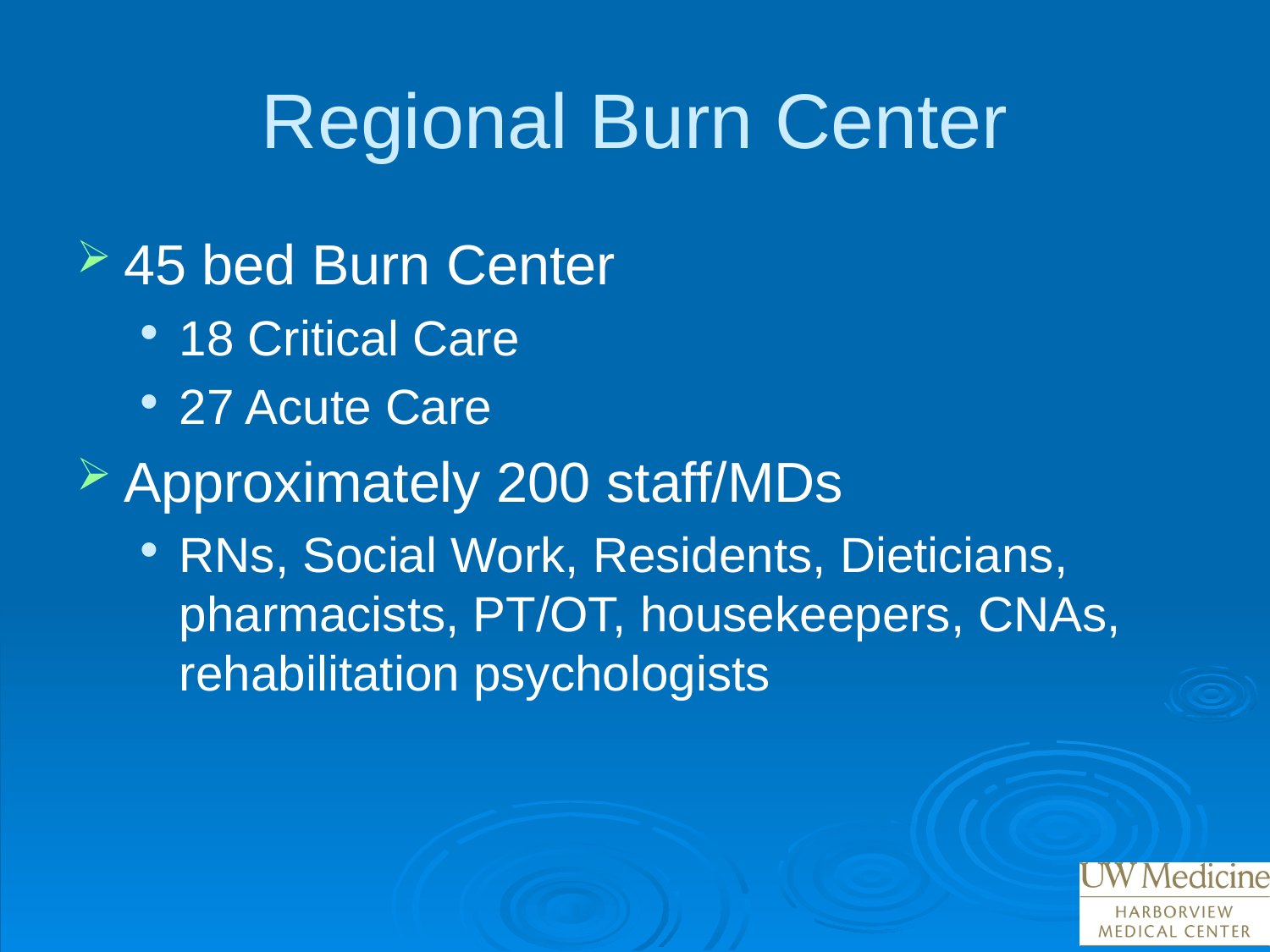

# Regional Burn Center
45 bed Burn Center
18 Critical Care
27 Acute Care
Approximately 200 staff/MDs
RNs, Social Work, Residents, Dieticians, pharmacists, PT/OT, housekeepers, CNAs, rehabilitation psychologists